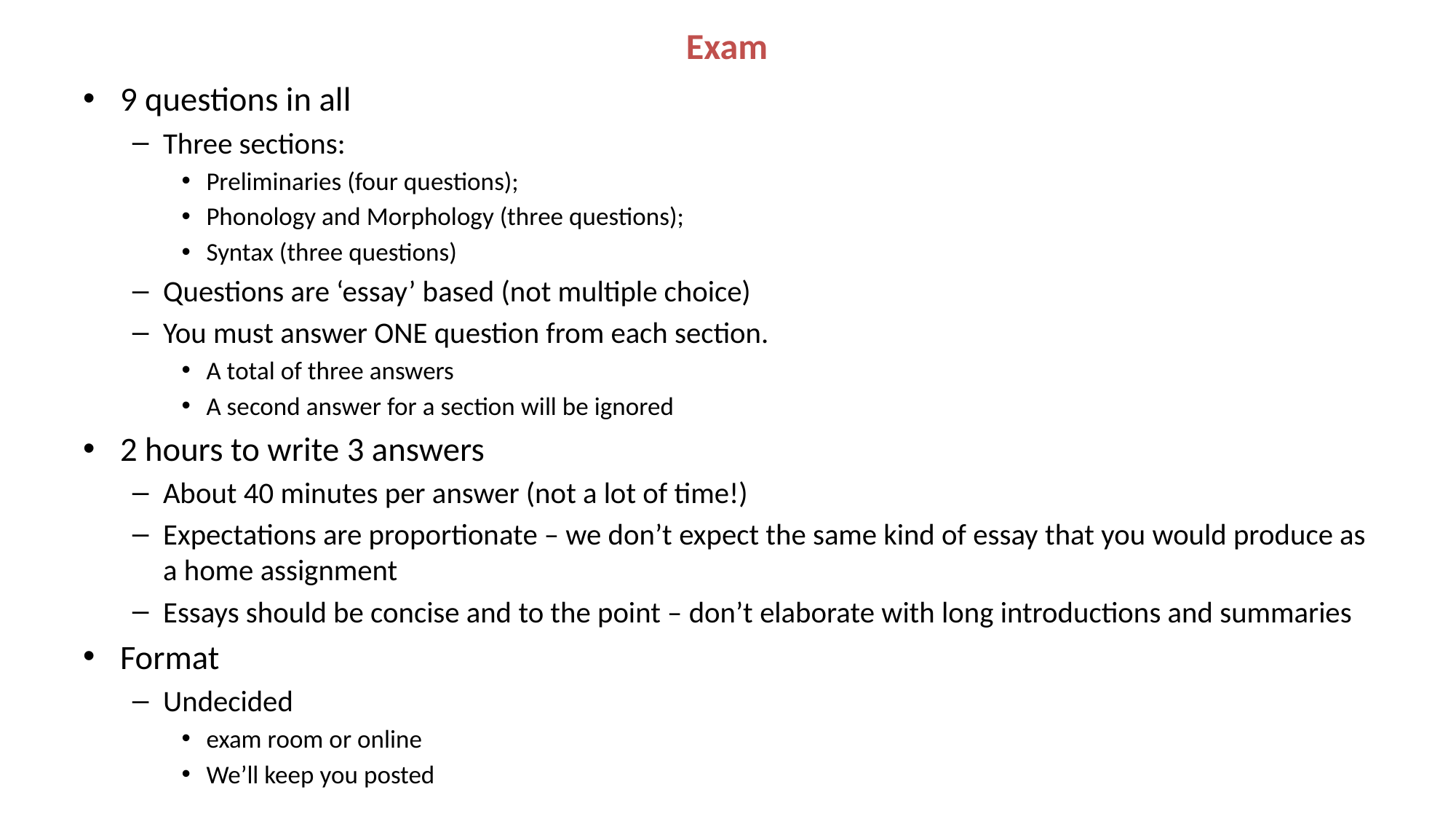

# Exam
9 questions in all
Three sections:
Preliminaries (four questions);
Phonology and Morphology (three questions);
Syntax (three questions)
Questions are ‘essay’ based (not multiple choice)
You must answer ONE question from each section.
A total of three answers
A second answer for a section will be ignored
2 hours to write 3 answers
About 40 minutes per answer (not a lot of time!)
Expectations are proportionate – we don’t expect the same kind of essay that you would produce as a home assignment
Essays should be concise and to the point – don’t elaborate with long introductions and summaries
Format
Undecided
exam room or online
We’ll keep you posted